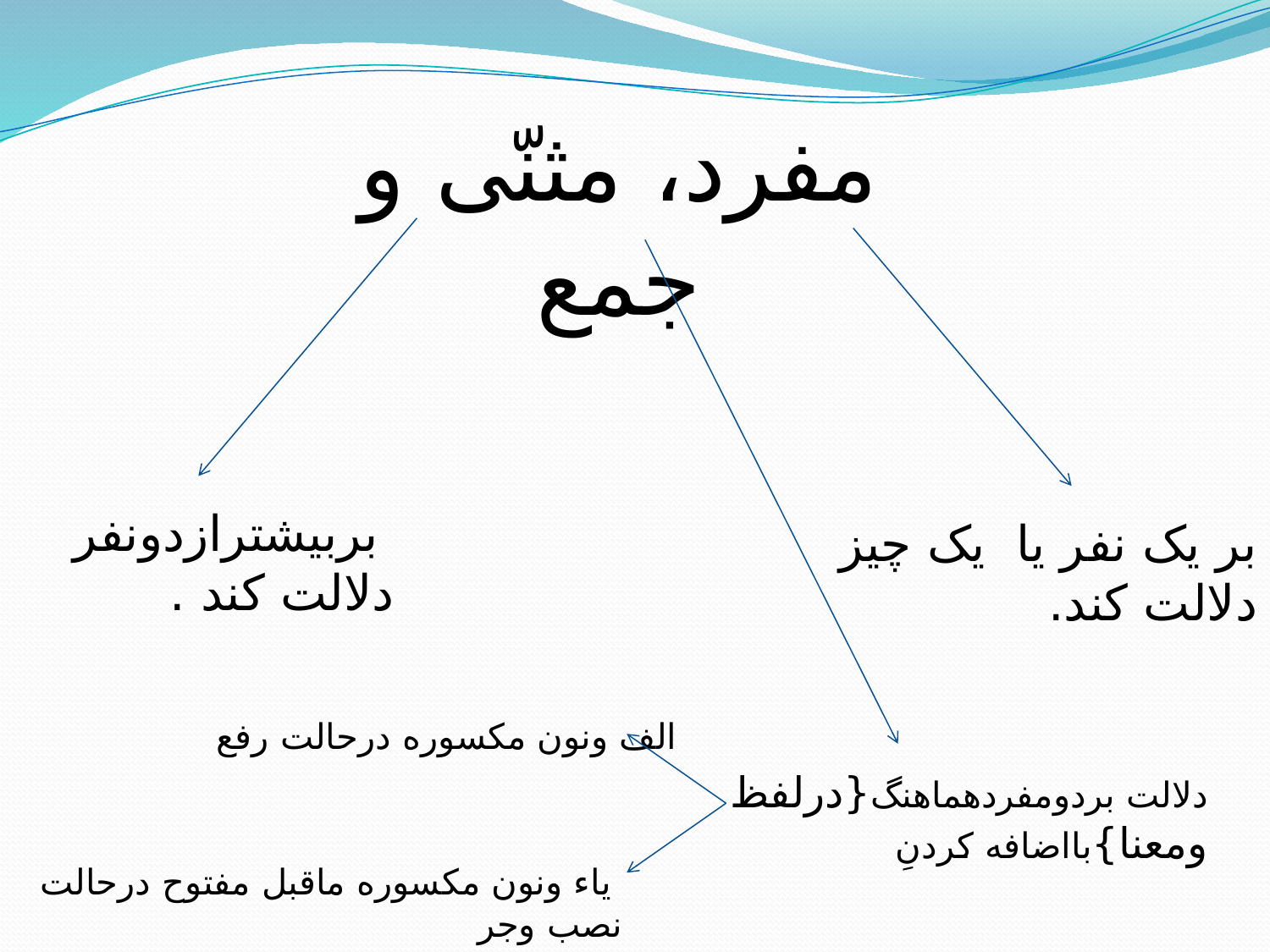

مفرد، مثنّی و جمع
 بربیشترازدونفر دلالت کند .
بر یک نفر یا  یک چیز دلالت کند.
الف ونون مکسوره درحالت رفع
دلالت بردومفردهماهنگ{درلفظ ومعنا}بااضافه کردنِ
 یاء ونون مکسوره ماقبل مفتوح درحالت نصب وجر